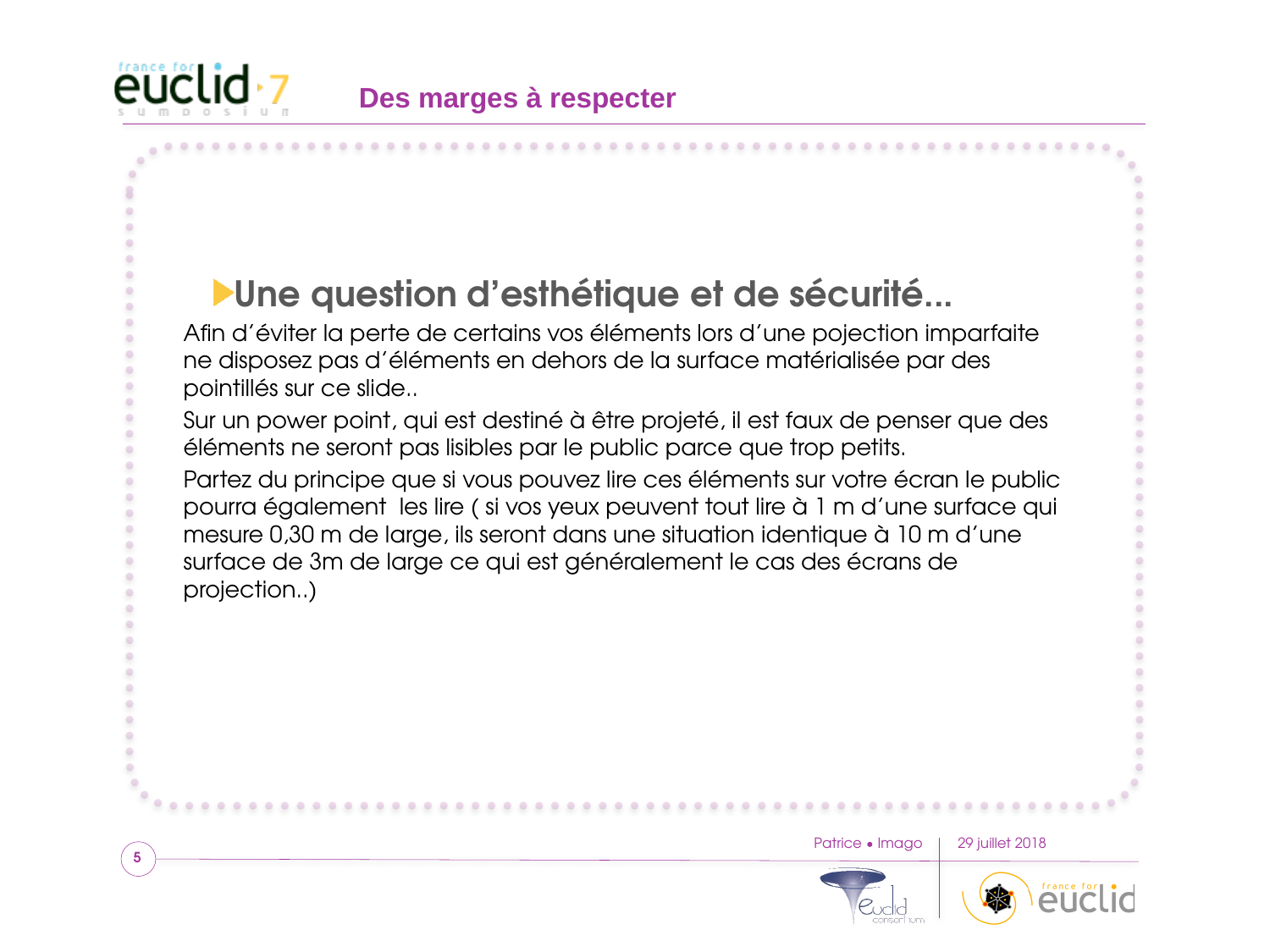

# Des marges à respecter

Une question d’esthétique et de sécurité...
Afin d’éviter la perte de certains vos éléments lors d’une pojection imparfaite  ne disposez pas d’éléments en dehors de la surface matérialisée par des pointillés sur ce slide..
Sur un power point, qui est destiné à être projeté, il est faux de penser que des  éléments ne seront pas lisibles par le public parce que trop petits.
Partez du principe que si vous pouvez lire ces éléments sur votre écran le public pourra également  les lire ( si vos yeux peuvent tout lire à 1 m d’une surface qui mesure 0,30 m de large, ils seront dans une situation identique à 10 m d’une surface de 3m de large ce qui est généralement le cas des écrans de projection..)
Patrice • Imago
29 juillet 2018
5